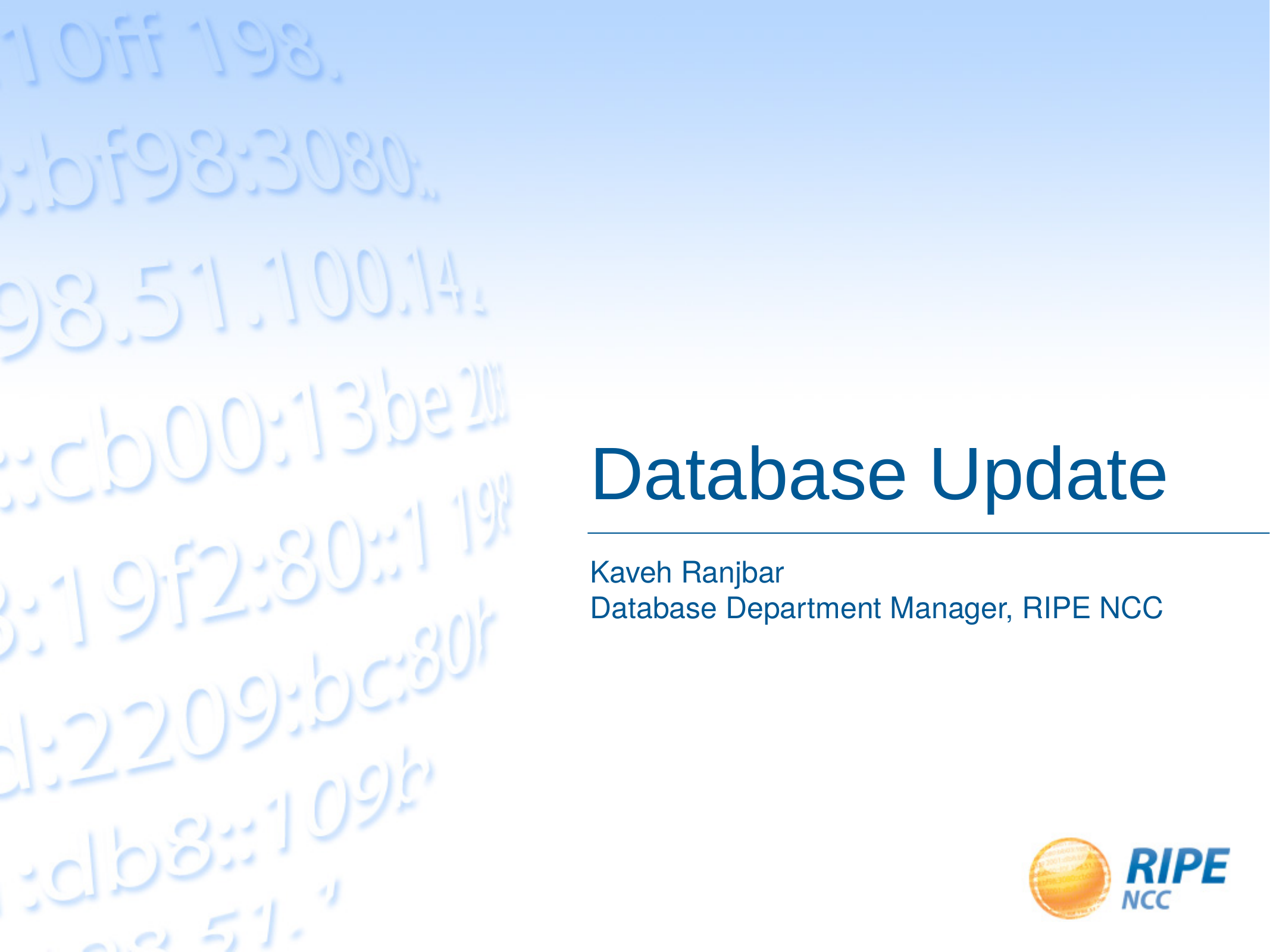

# Database Update
Kaveh Ranjbar
Database Department Manager, RIPE NCC